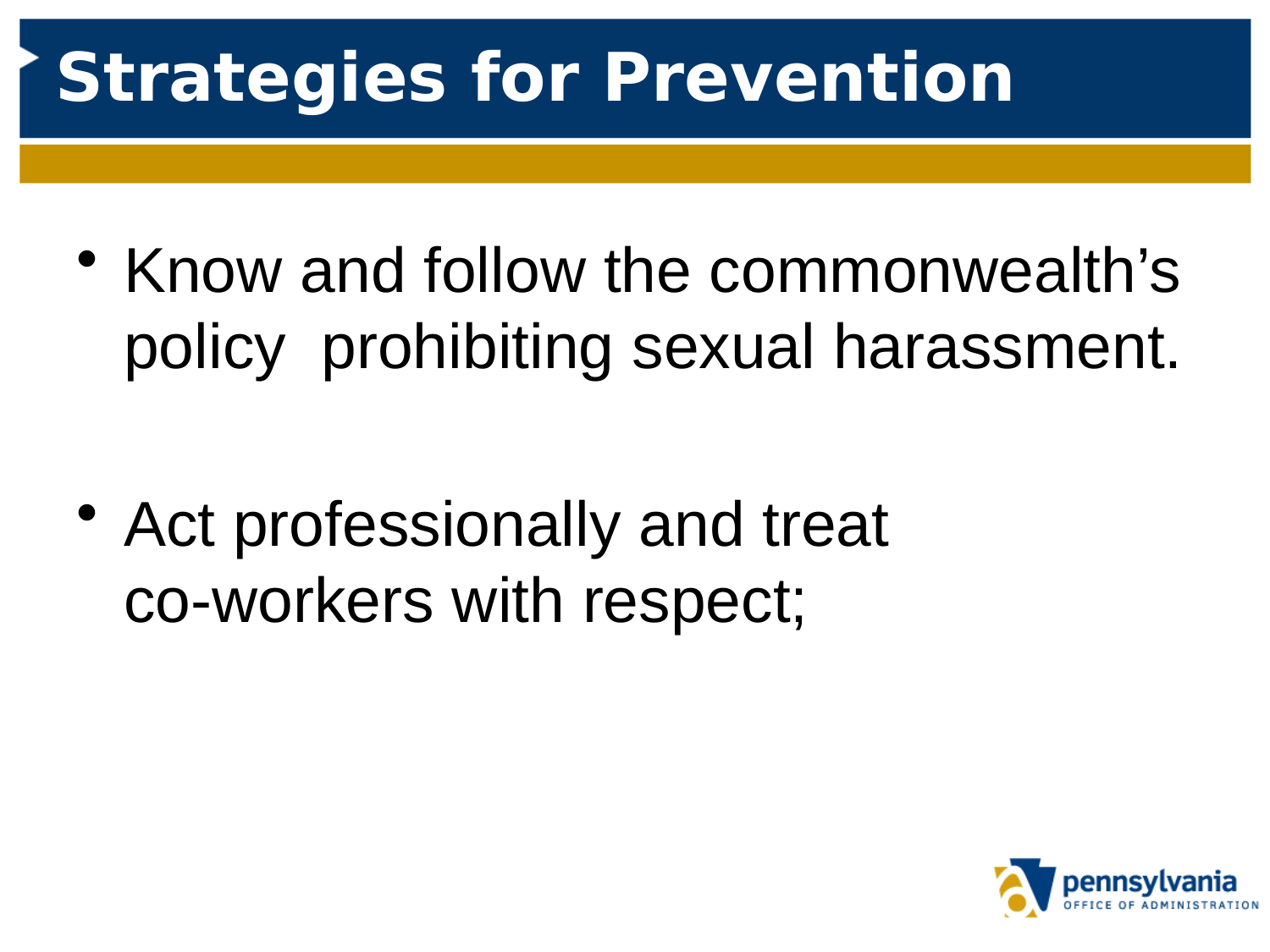

# Strategies for Prevention
Know and follow the commonwealth’s policy  prohibiting sexual harassment.

Act professionally and treat
co-workers with respect;